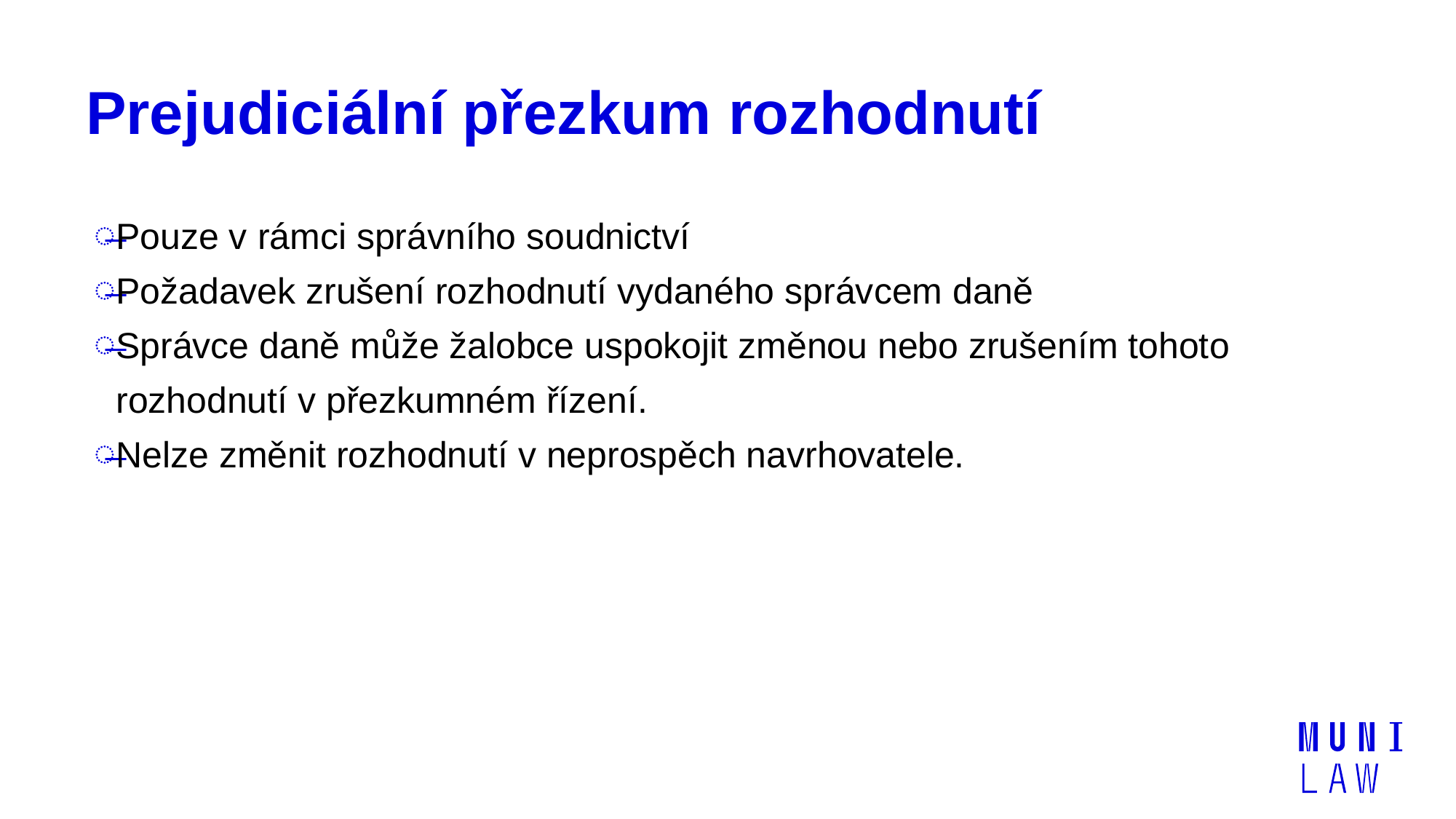

# Prejudiciální přezkum rozhodnutí
Pouze v rámci správního soudnictví
Požadavek zrušení rozhodnutí vydaného správcem daně
Správce daně může žalobce uspokojit změnou nebo zrušením tohoto rozhodnutí v přezkumném řízení.
Nelze změnit rozhodnutí v neprospěch navrhovatele.